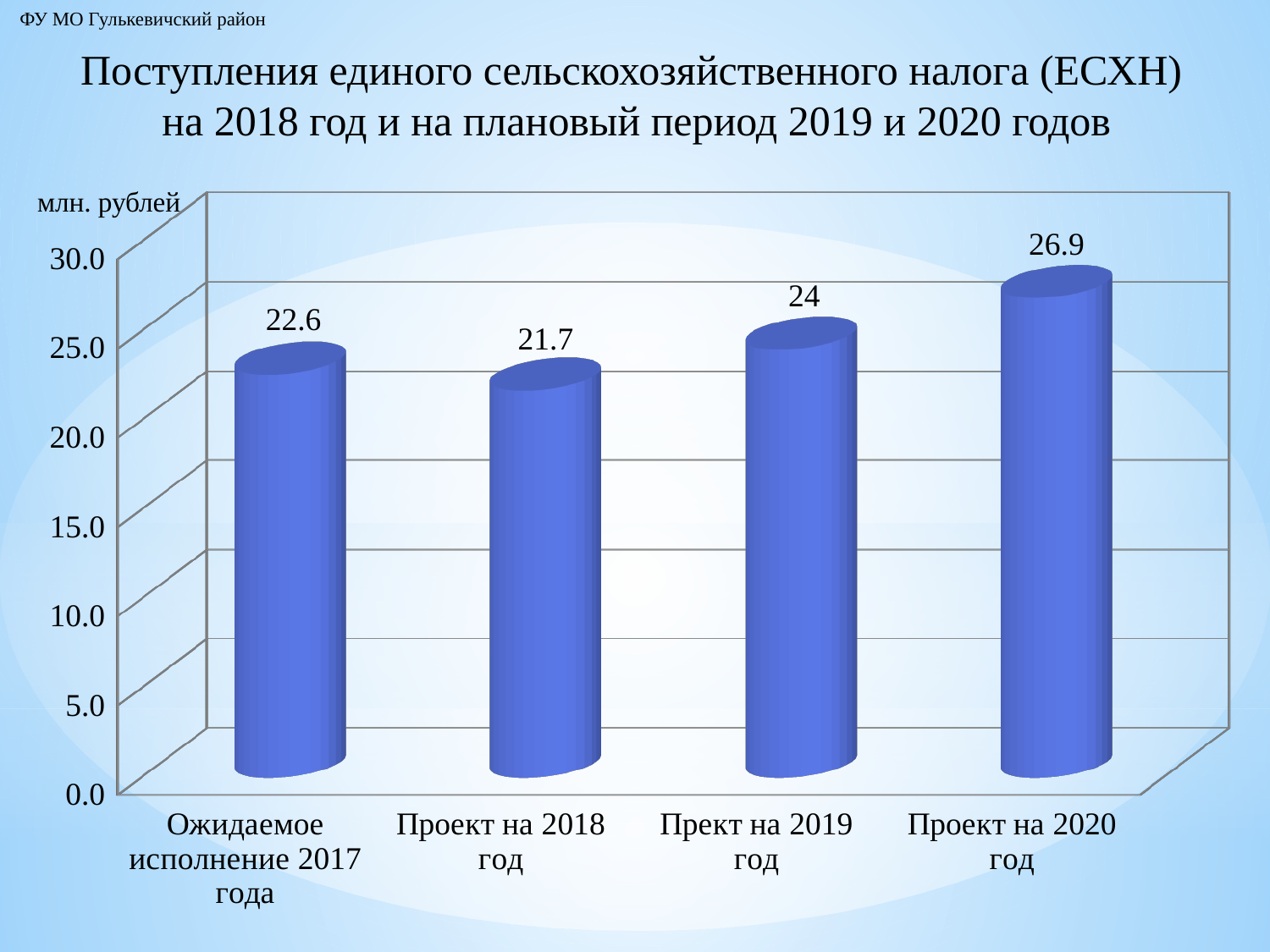

ФУ МО Гулькевичский район
# Поступления единого сельскохозяйственного налога (ЕСХН) на 2018 год и на плановый период 2019 и 2020 годов

[unsupported chart]

млн. рублей